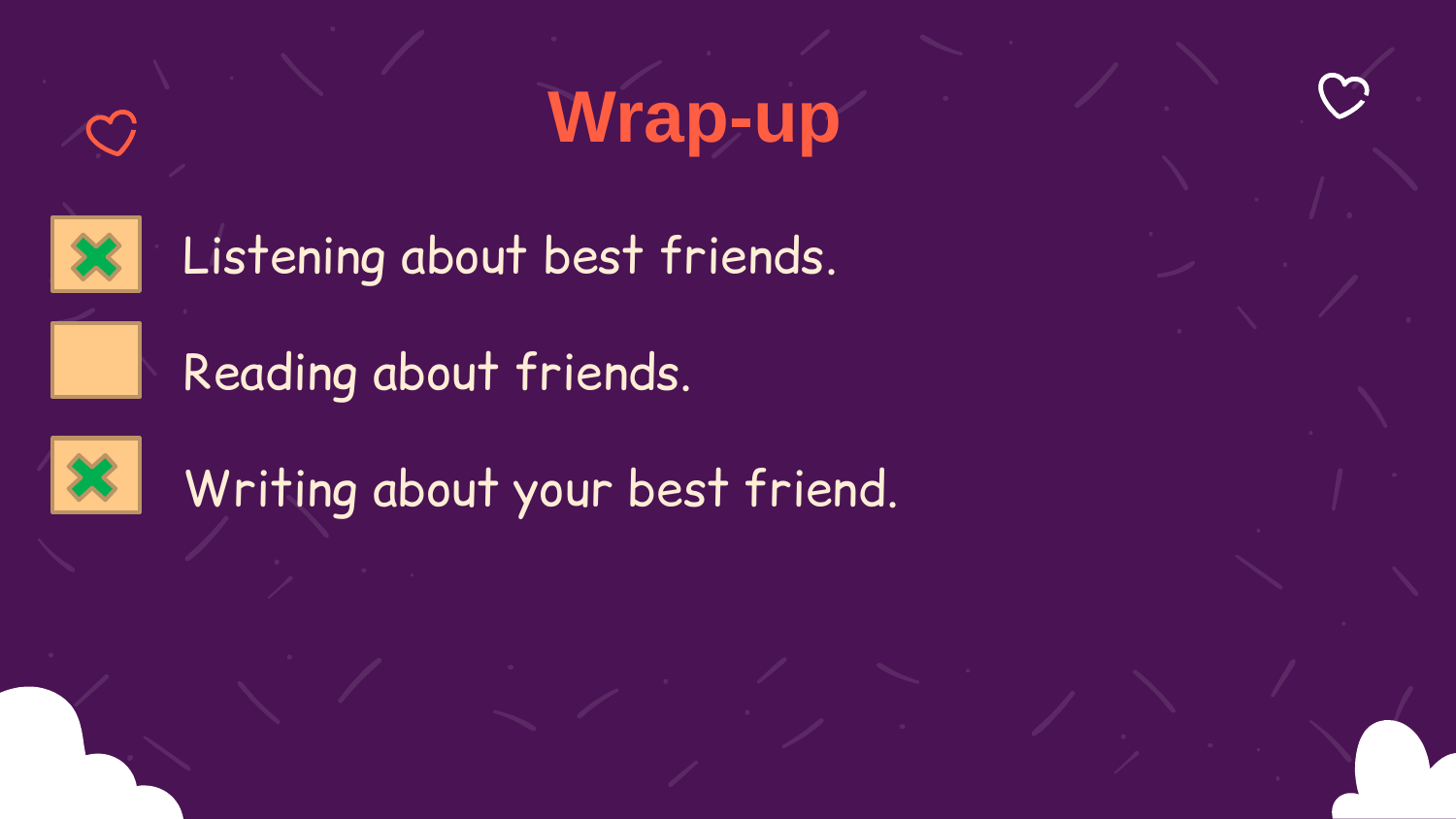

# Wrap-up

Listening about best friends.

Reading about friends.

Writing about your best friend.